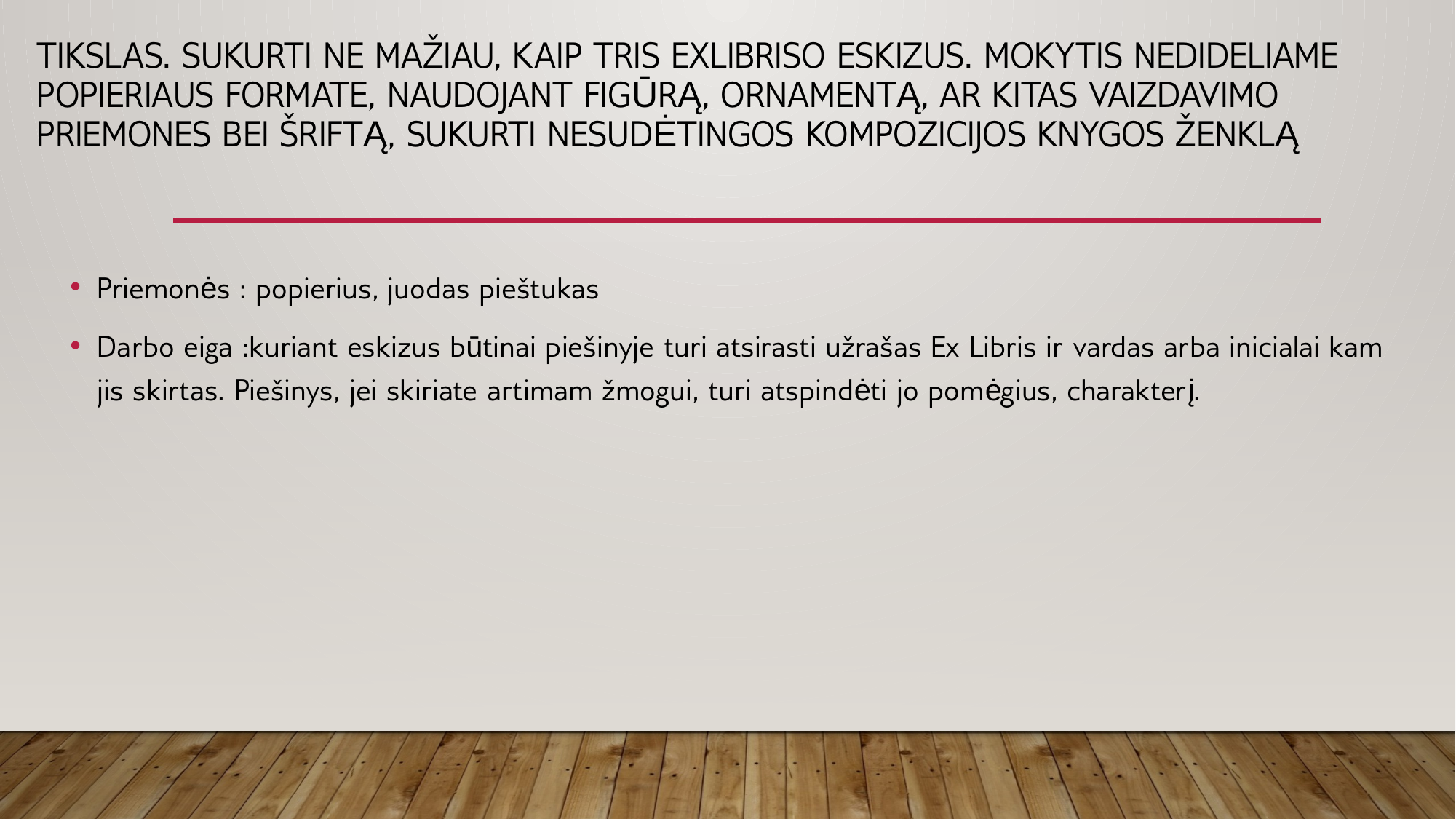

# Tikslas. Sukurti ne mažiau, kaip tris exlibriso eskizus. Mokytis nedideliame popieriaus formate, naudojant figūrą, ornamentą, ar kitas vaizdavimo priemones bei šriftą, sukurti nesudėtingos kompozicijos knygos ženklą
Priemonės : popierius, juodas pieštukas
Darbo eiga :kuriant eskizus būtinai piešinyje turi atsirasti užrašas Ex Libris ir vardas arba inicialai kam jis skirtas. Piešinys, jei skiriate artimam žmogui, turi atspindėti jo pomėgius, charakterį.